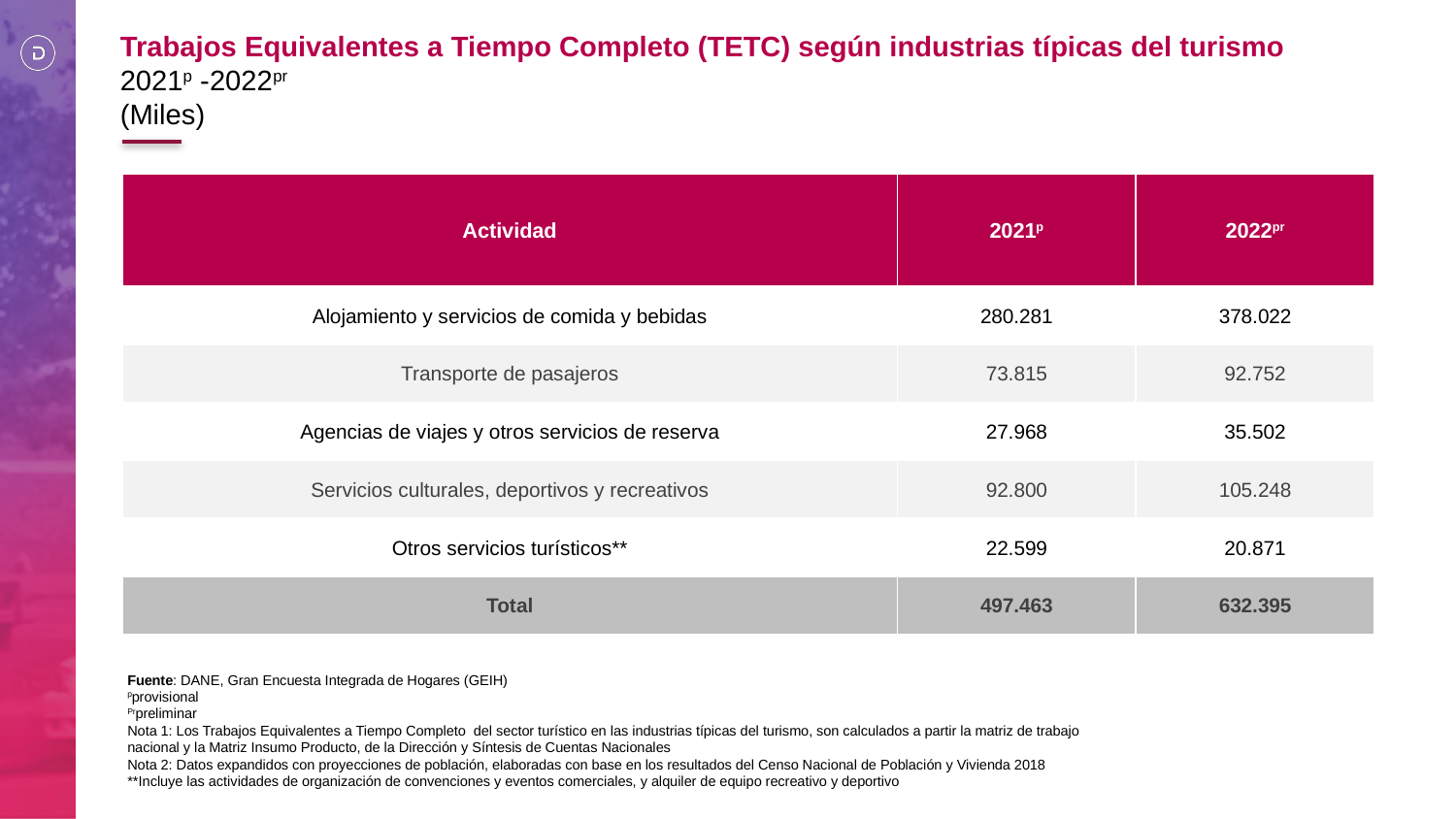

Trabajos Equivalentes a Tiempo Completo (TETC) según industrias típicas del turismo
2021p -2022pr
(Miles)

| Actividad | 2021p | 2022pr |
| --- | --- | --- |
| Alojamiento y servicios de comida y bebidas | 280.281 | 378.022 |
| Transporte de pasajeros | 73.815 | 92.752 |
| Agencias de viajes y otros servicios de reserva | 27.968 | 35.502 |
| Servicios culturales, deportivos y recreativos | 92.800 | 105.248 |
| Otros servicios turísticos\*\* | 22.599 | 20.871 |
| Total | 497.463 | 632.395 |
Fuente: DANE, Gran Encuesta Integrada de Hogares (GEIH)
pprovisional
Prpreliminar
Nota 1: Los Trabajos Equivalentes a Tiempo Completo  del sector turístico en las industrias típicas del turismo, son calculados a partir la matriz de trabajo nacional y la Matriz Insumo Producto, de la Dirección y Síntesis de Cuentas Nacionales
Nota 2: Datos expandidos con proyecciones de población, elaboradas con base en los resultados del Censo Nacional de Población y Vivienda 2018
**Incluye las actividades de organización de convenciones y eventos comerciales, y alquiler de equipo recreativo y deportivo